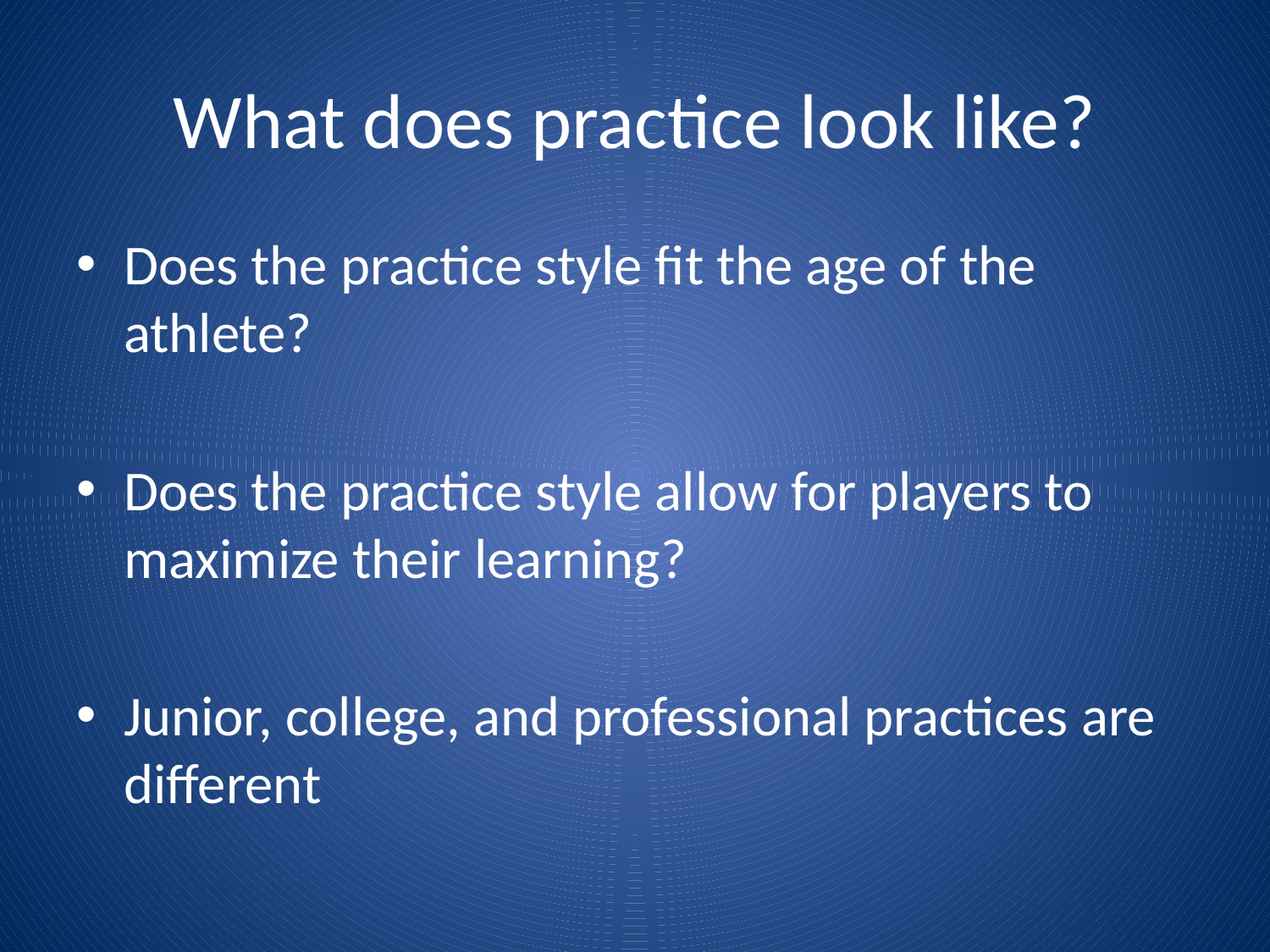

# What does practice look like?
Does the practice style fit the age of the athlete?

Does the practice style allow for players to maximize their learning?

Junior, college, and professional practices are different